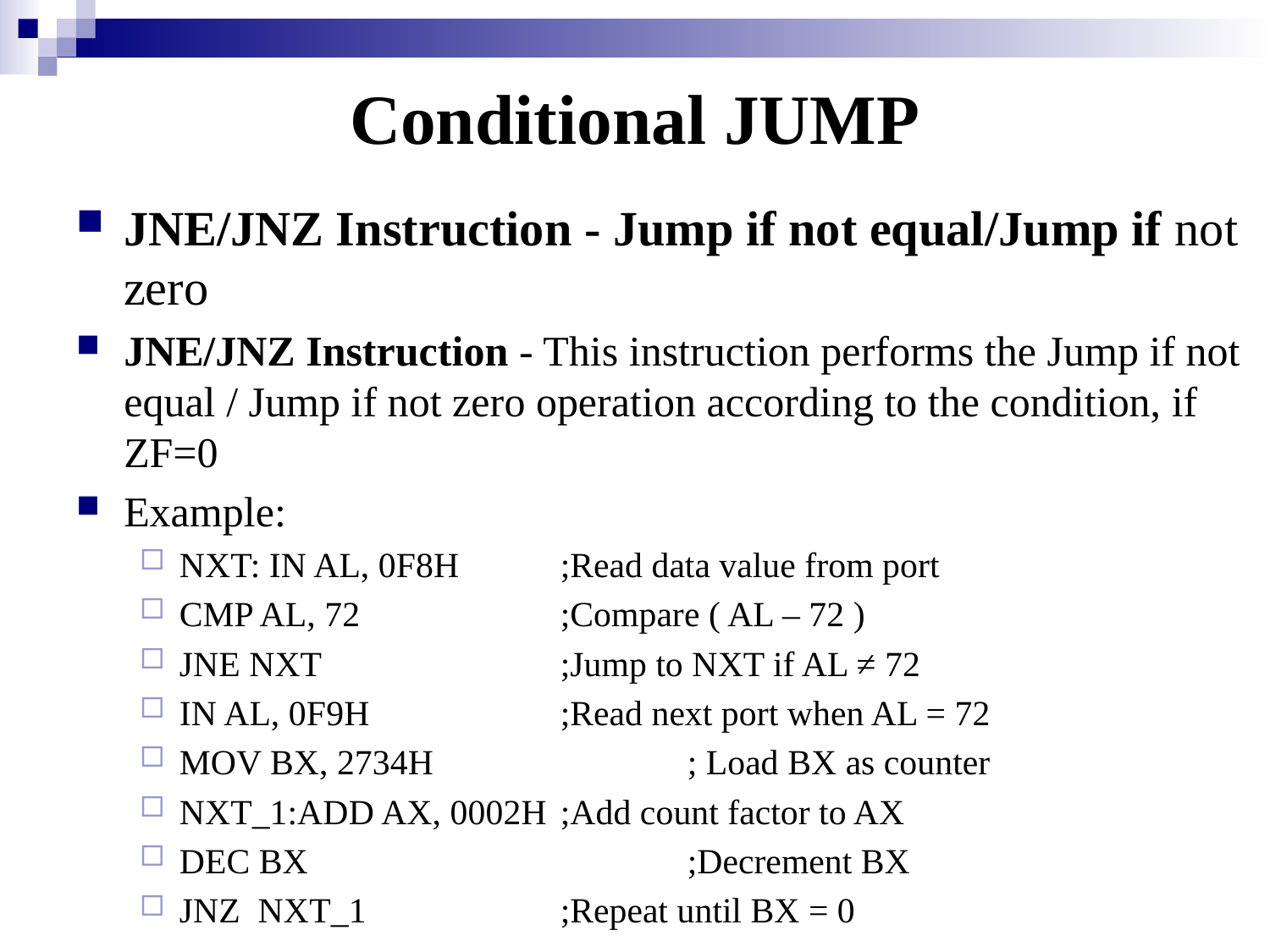

Conditional JUMP
JNE/JNZ Instruction - Jump if not equal/Jump if not zero
JNE/JNZ Instruction - This instruction performs the Jump if not equal / Jump if not zero operation according to the condition, if ZF=0
Example:
NXT: IN AL, 0F8H 	;Read data value from port
CMP AL, 72 		;Compare ( AL – 72 )
JNE NXT 		;Jump to NXT if AL ≠ 72
IN AL, 0F9H 		;Read next port when AL = 72
MOV BX, 2734H 		; Load BX as counter
NXT_1:ADD AX, 0002H 	;Add count factor to AX
DEC BX 			;Decrement BX
JNZ  NXT_1 		;Repeat until BX = 0